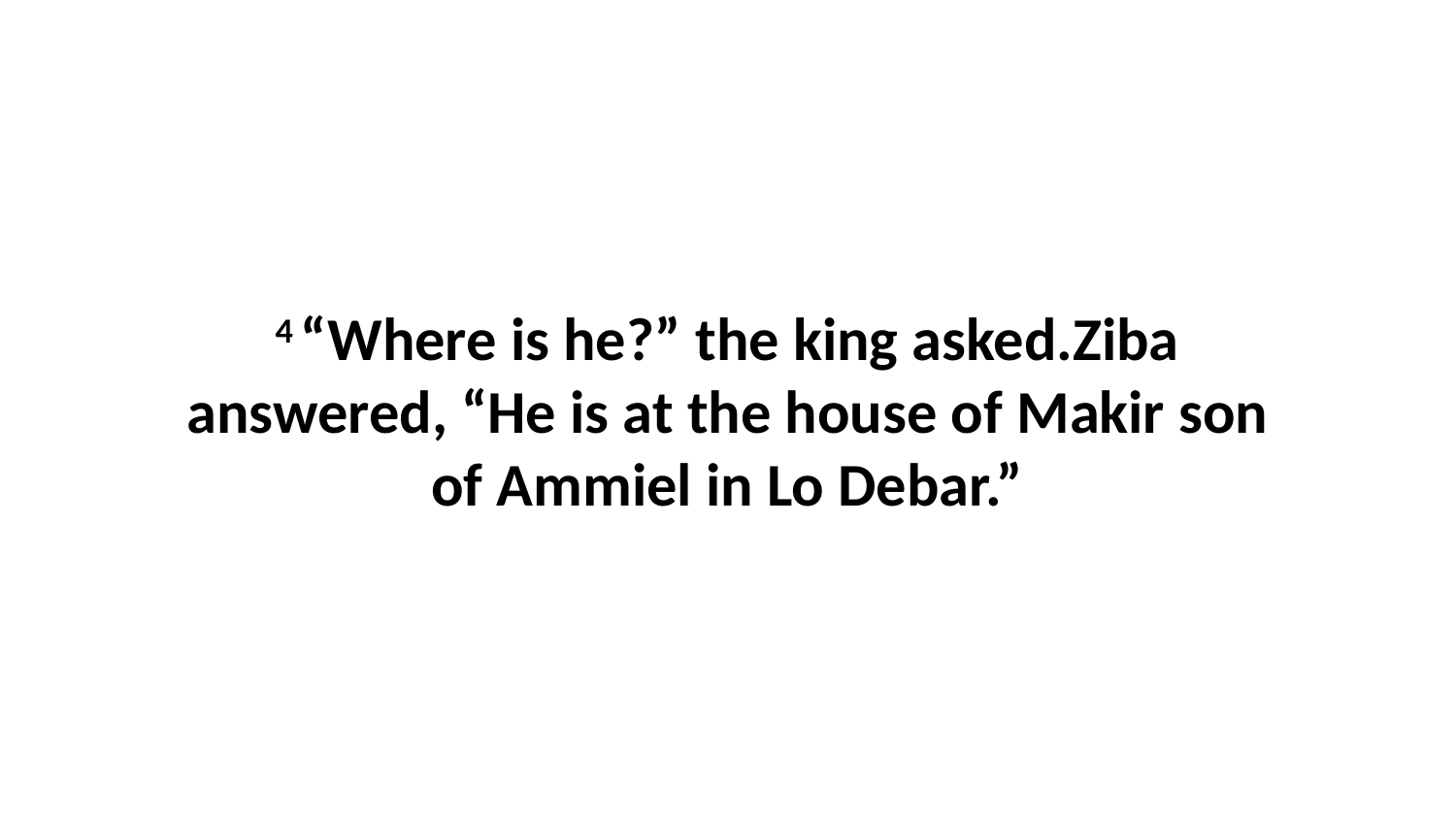

4 “Where is he?” the king asked.Ziba answered, “He is at the house of Makir son of Ammiel in Lo Debar.”